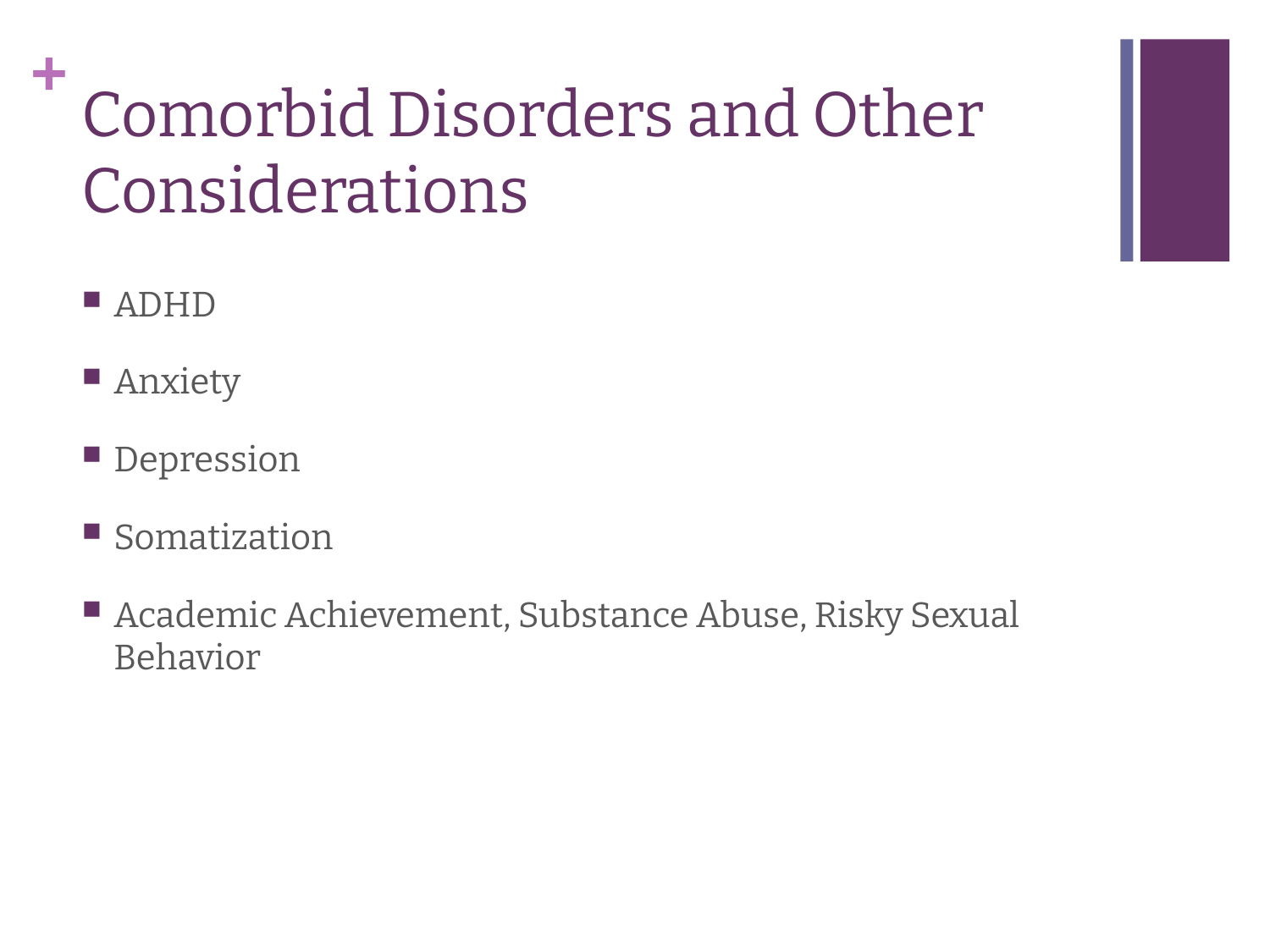

# Comorbid Disorders and Other Considerations
ADHD
Anxiety
Depression
Somatization
Academic Achievement, Substance Abuse, Risky Sexual Behavior